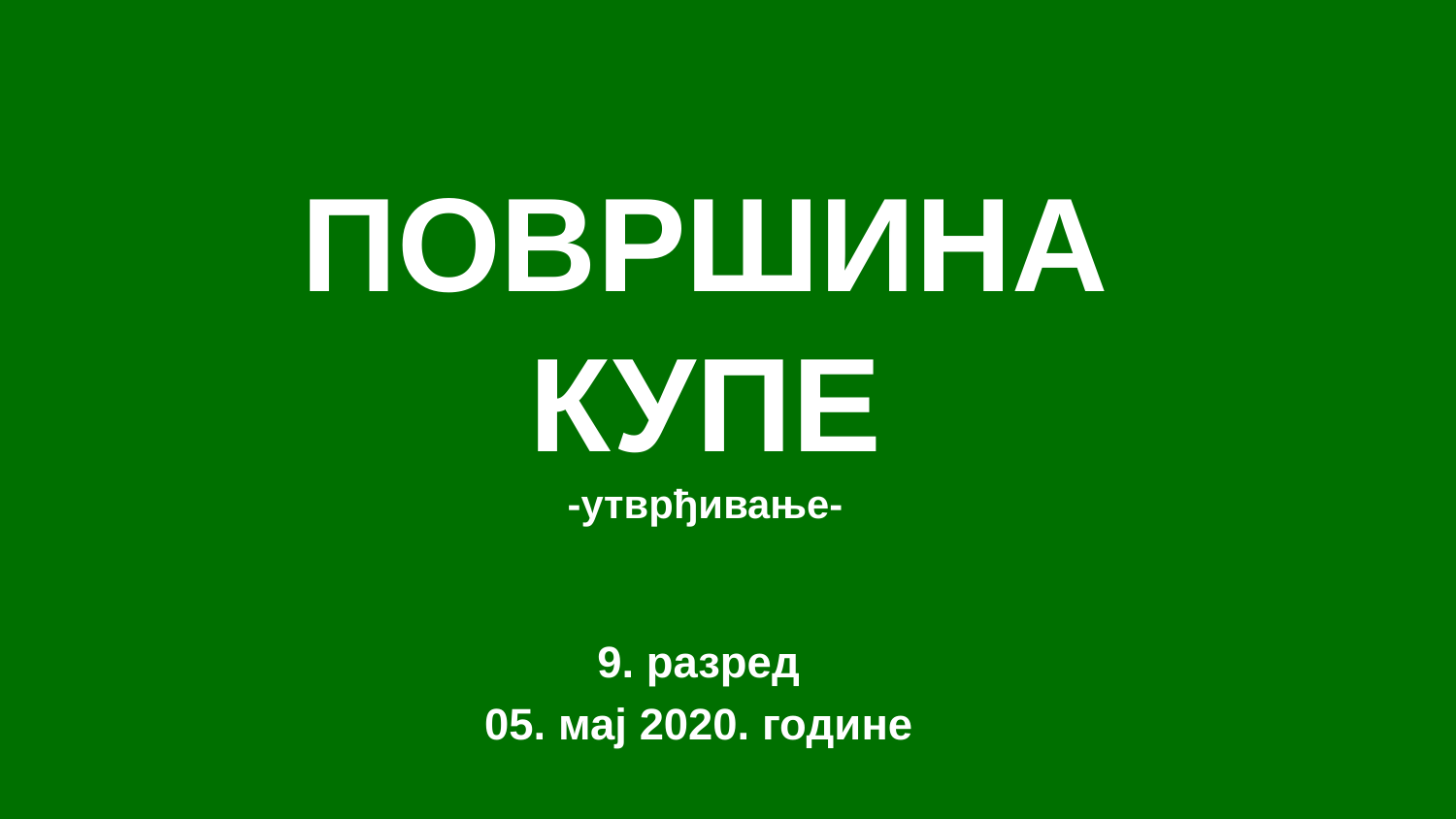

# ПОВРШИНА КУПЕ -утврђивање-

9. разред
05. мај 2020. године